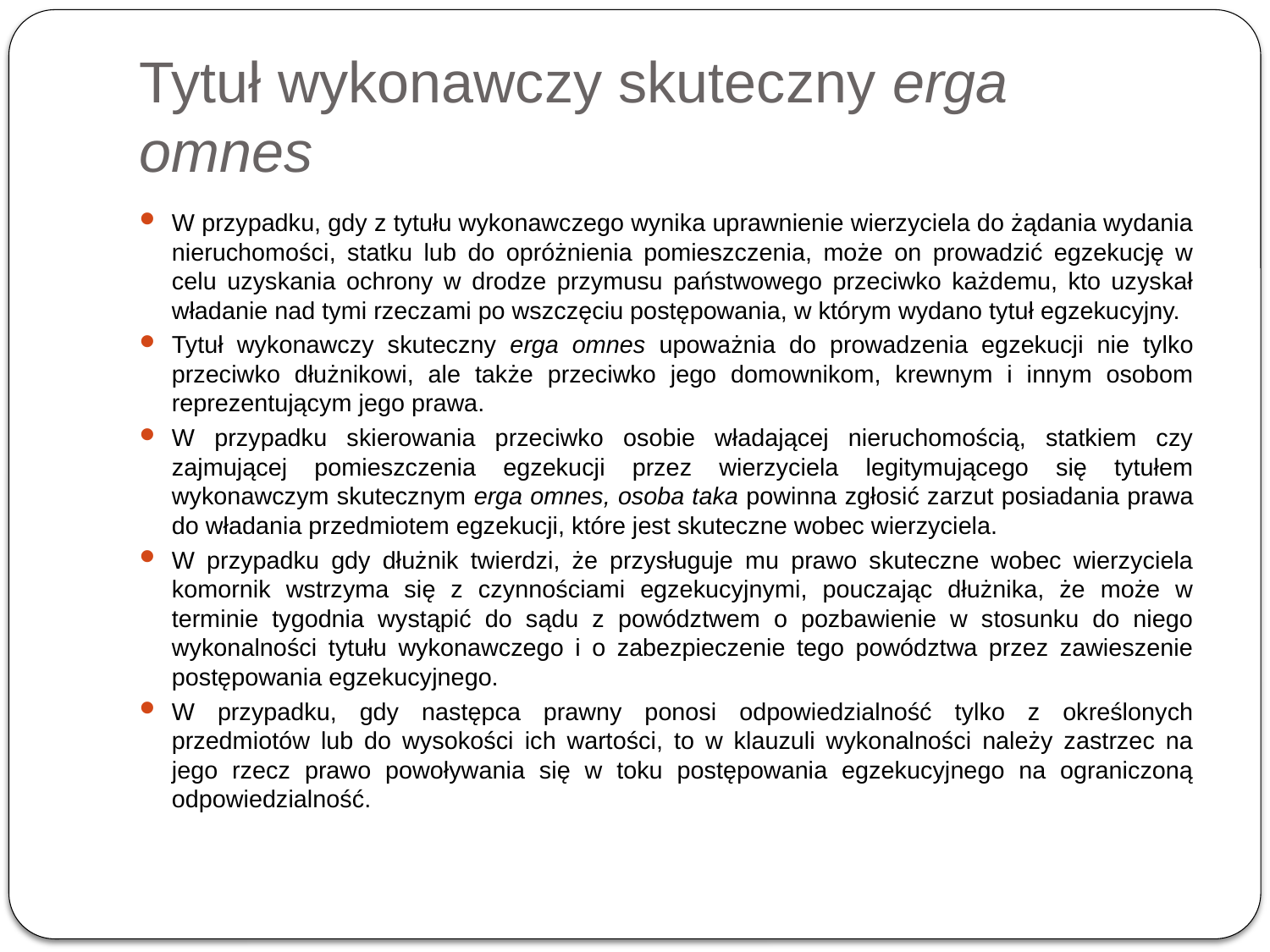

# Tytuł wykonawczy skuteczny erga omnes
W przypadku, gdy z tytułu wykonawczego wynika uprawnienie wierzyciela do żądania wydania nieruchomości, statku lub do opróżnienia pomieszczenia, może on prowadzić egzekucję w celu uzyskania ochrony w drodze przymusu państwowego przeciwko każdemu, kto uzyskał władanie nad tymi rzeczami po wszczęciu postępowania, w którym wydano tytuł egzekucyjny.
Tytuł wykonawczy skuteczny erga omnes upoważnia do prowadzenia egzekucji nie tylko przeciwko dłużnikowi, ale także przeciwko jego domownikom, krewnym i innym osobom reprezentującym jego prawa.
W przypadku skierowania przeciwko osobie władającej nieruchomością, statkiem czy zajmującej pomieszczenia egzekucji przez wierzyciela legitymującego się tytułem wykonawczym skutecznym erga omnes, osoba taka powinna zgłosić zarzut posiadania prawa do władania przedmiotem egzekucji, które jest skuteczne wobec wierzyciela.
W przypadku gdy dłużnik twierdzi, że przysługuje mu prawo skuteczne wobec wierzyciela komornik wstrzyma się z czynnościami egzekucyjnymi, pouczając dłużnika, że może w terminie tygodnia wystąpić do sądu z powództwem o pozbawienie w stosunku do niego wykonalności tytułu wykonawczego i o zabezpieczenie tego powództwa przez zawieszenie postępowania egzekucyjnego.
W przypadku, gdy następca prawny ponosi odpowiedzialność tylko z określonych przedmiotów lub do wysokości ich wartości, to w klauzuli wykonalności należy zastrzec na jego rzecz prawo powoływania się w toku postępowania egzekucyjnego na ograniczoną odpowiedzialność.